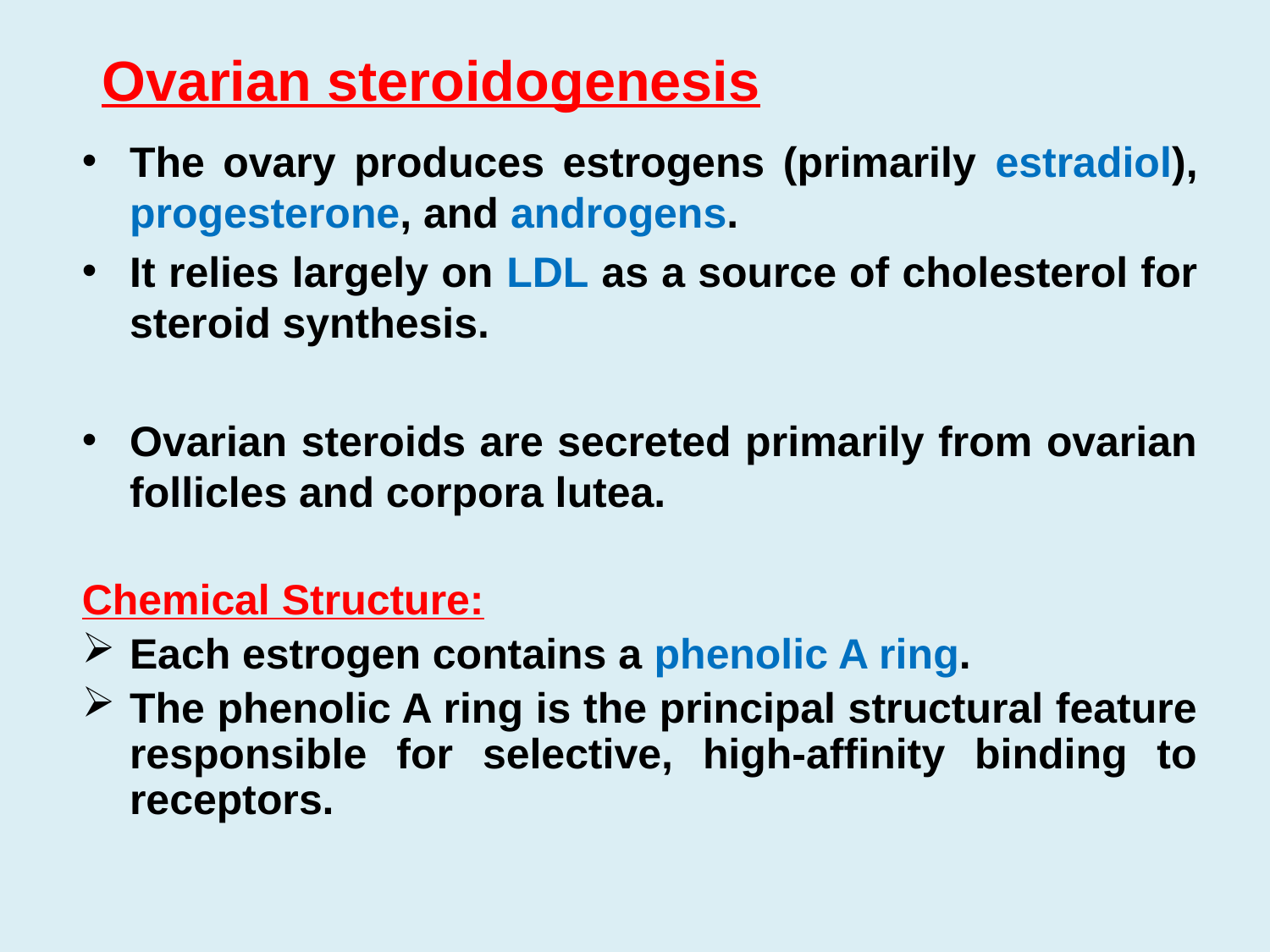

# Ovarian steroidogenesis
The ovary produces estrogens (primarily estradiol), progesterone, and androgens.
It relies largely on LDL as a source of cholesterol for steroid synthesis.

Ovarian steroids are secreted primarily from ovarian follicles and corpora lutea.

Chemical Structure:
Each estrogen contains a phenolic A ring.
The phenolic A ring is the principal structural feature responsible for selective, high-affinity binding to receptors.